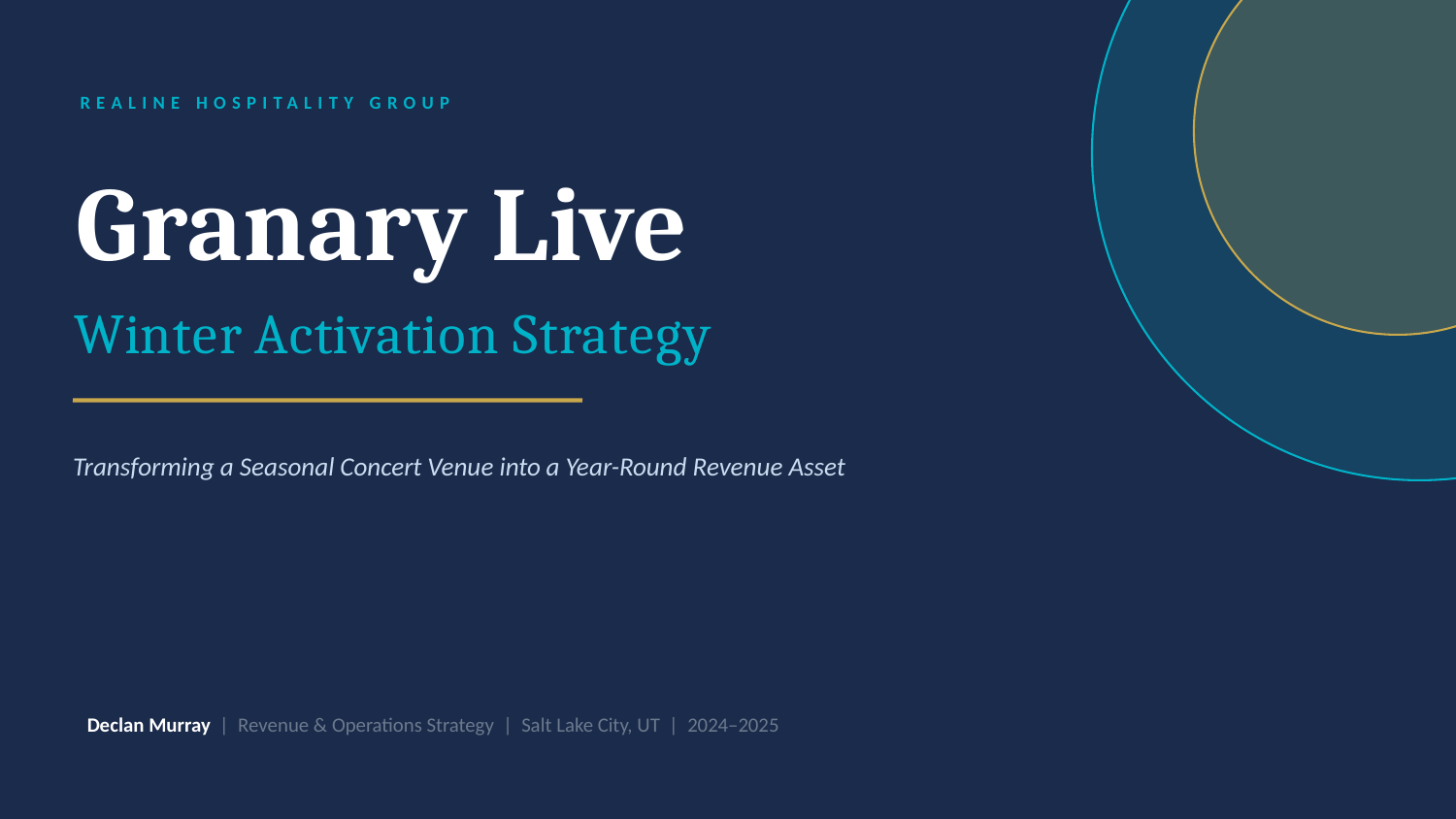

REALINE HOSPITALITY GROUP
Granary Live
Winter Activation Strategy

Transforming a Seasonal Concert Venue into a Year-Round Revenue Asset
Declan Murray  |  Revenue & Operations Strategy  |  Salt Lake City, UT  |  2024–2025